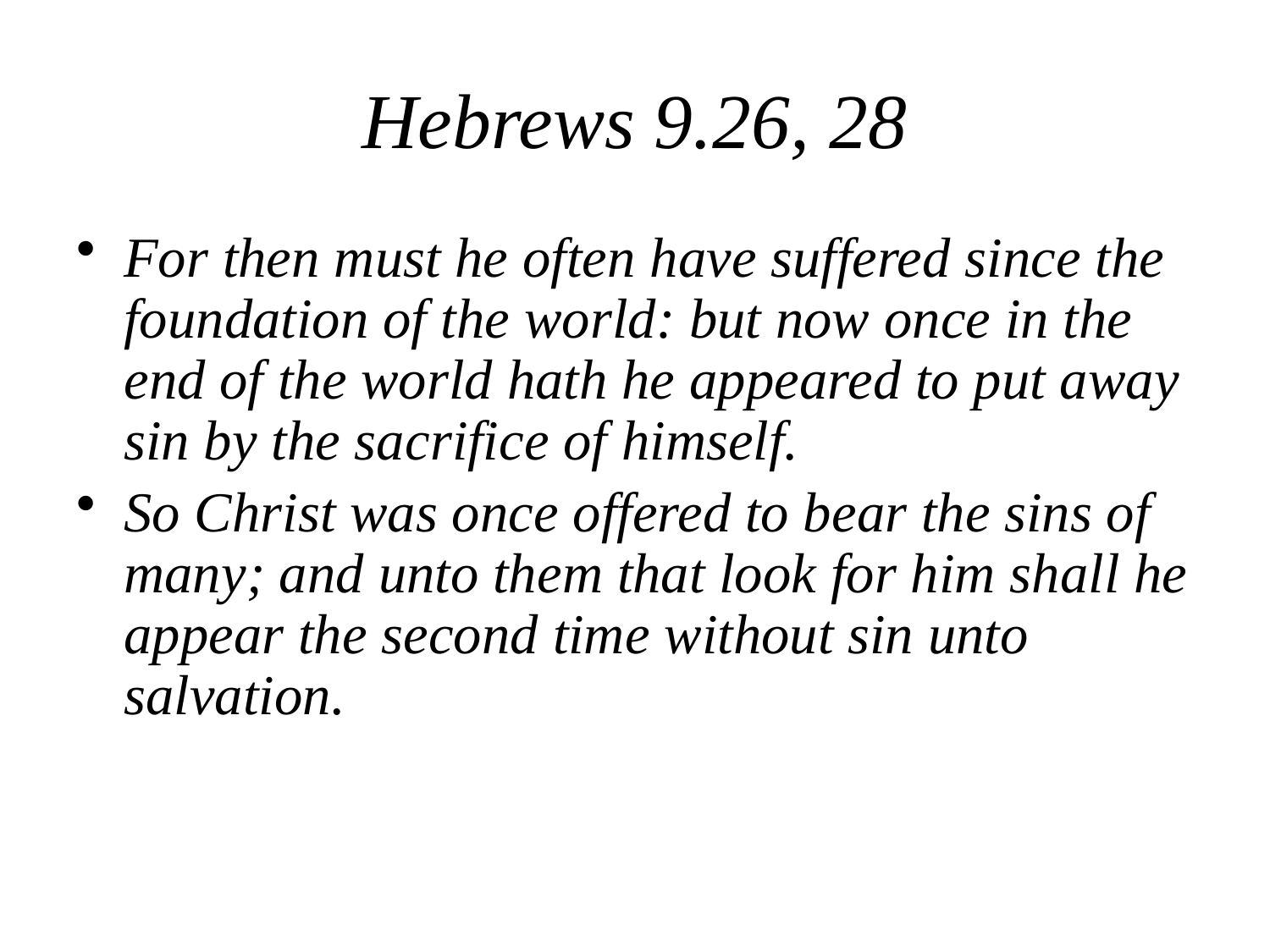

# Hebrews 9.26, 28
For then must he often have suffered since the foundation of the world: but now once in the end of the world hath he appeared to put away sin by the sacrifice of himself.
So Christ was once offered to bear the sins of many; and unto them that look for him shall he appear the second time without sin unto salvation.